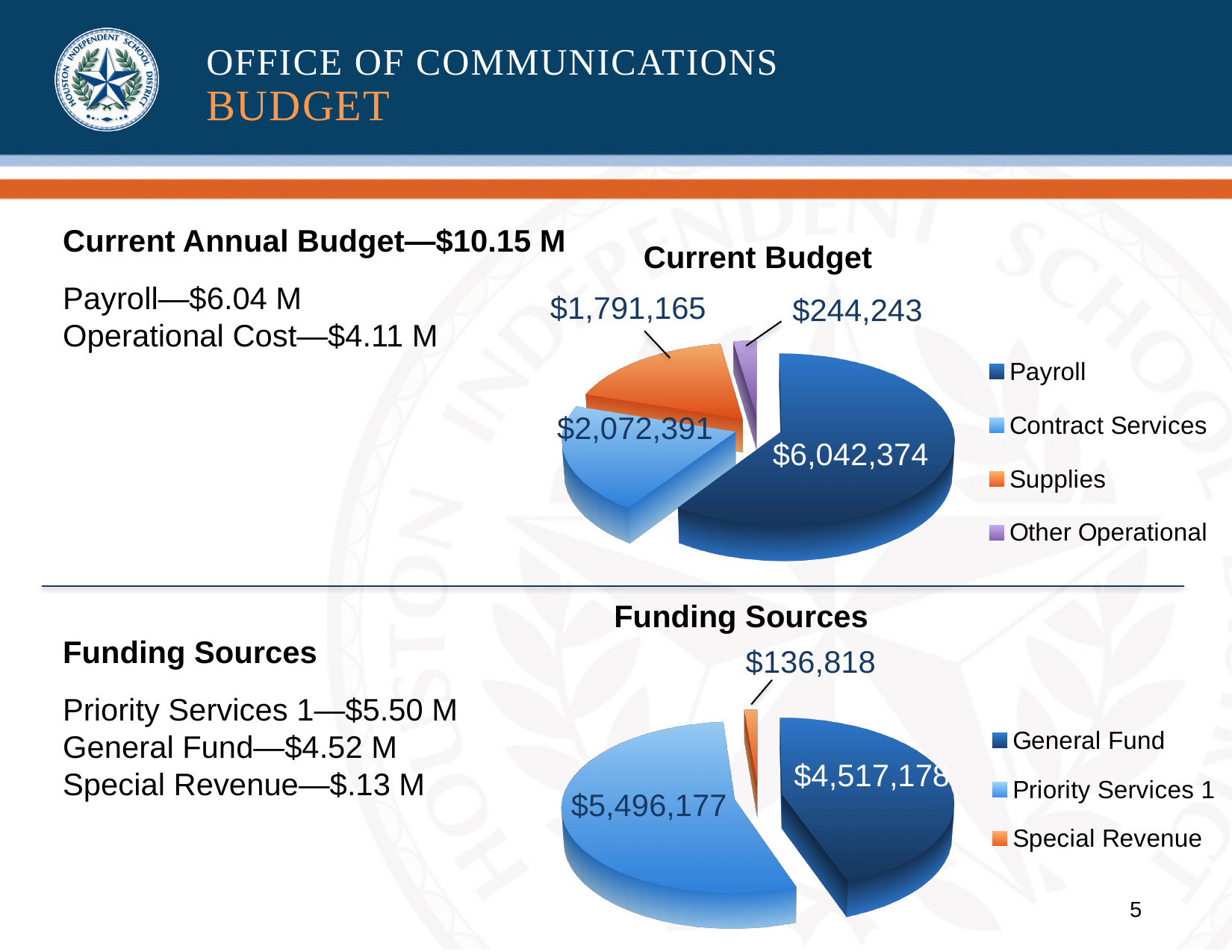

OFFICE OF COMMUNICATIONS
BUDGET
Current Annual Budget—$10.15 M
Payroll—$6.04 M
Operational Cost—$4.11 M
Current Budget
$1,791,165
$244,243

[unsupported chart]

$2,072,391
$6,042,374
Funding Sources
Funding Sources
Priority Services 1—$5.50 M
General Fund—$4.52 M
Special Revenue—$.13 M
$136,818

[unsupported chart]

$4,517,178
$5,496,177